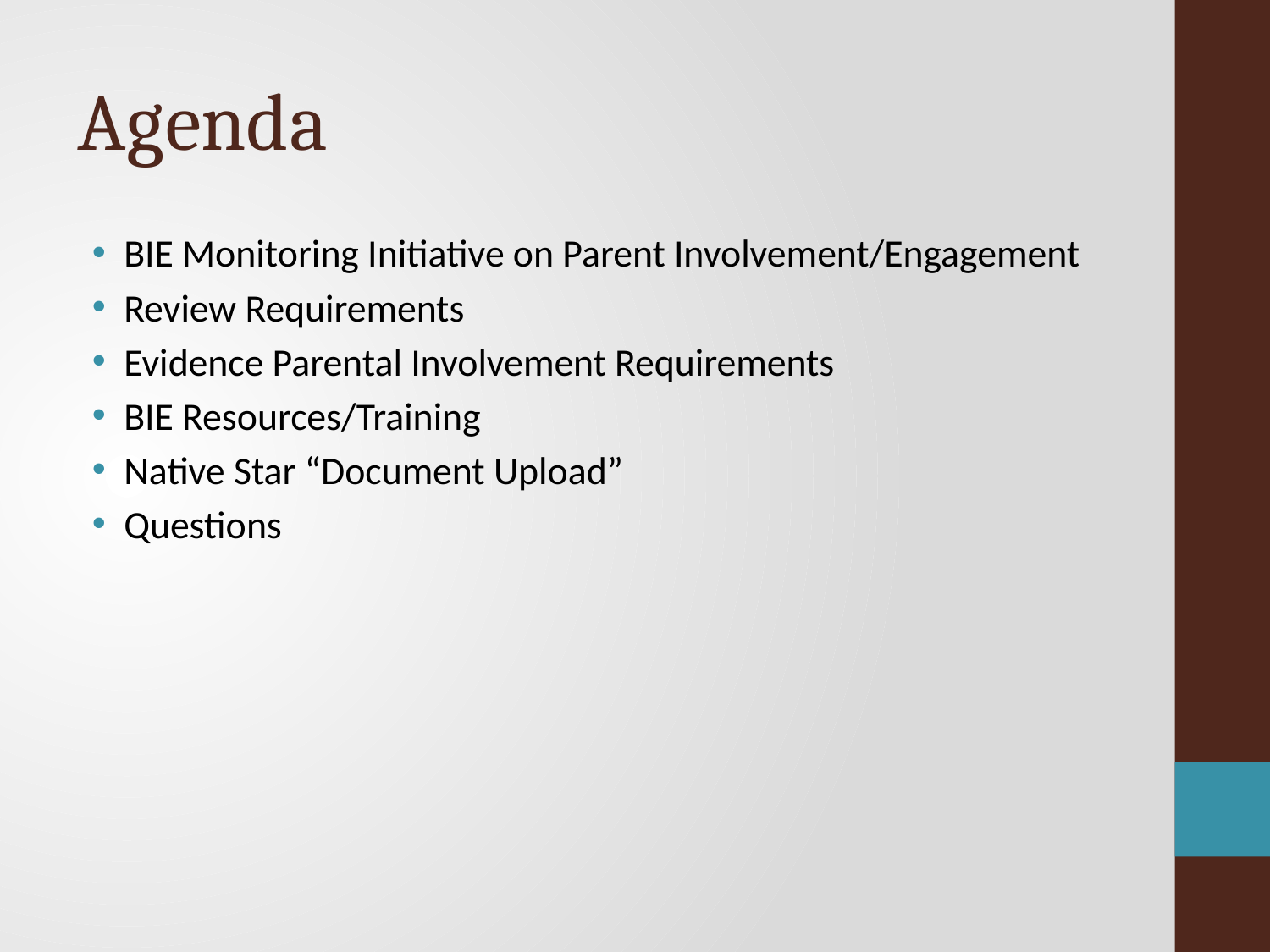

# Agenda
BIE Monitoring Initiative on Parent Involvement/Engagement
Review Requirements
Evidence Parental Involvement Requirements
BIE Resources/Training
Native Star “Document Upload”
Questions